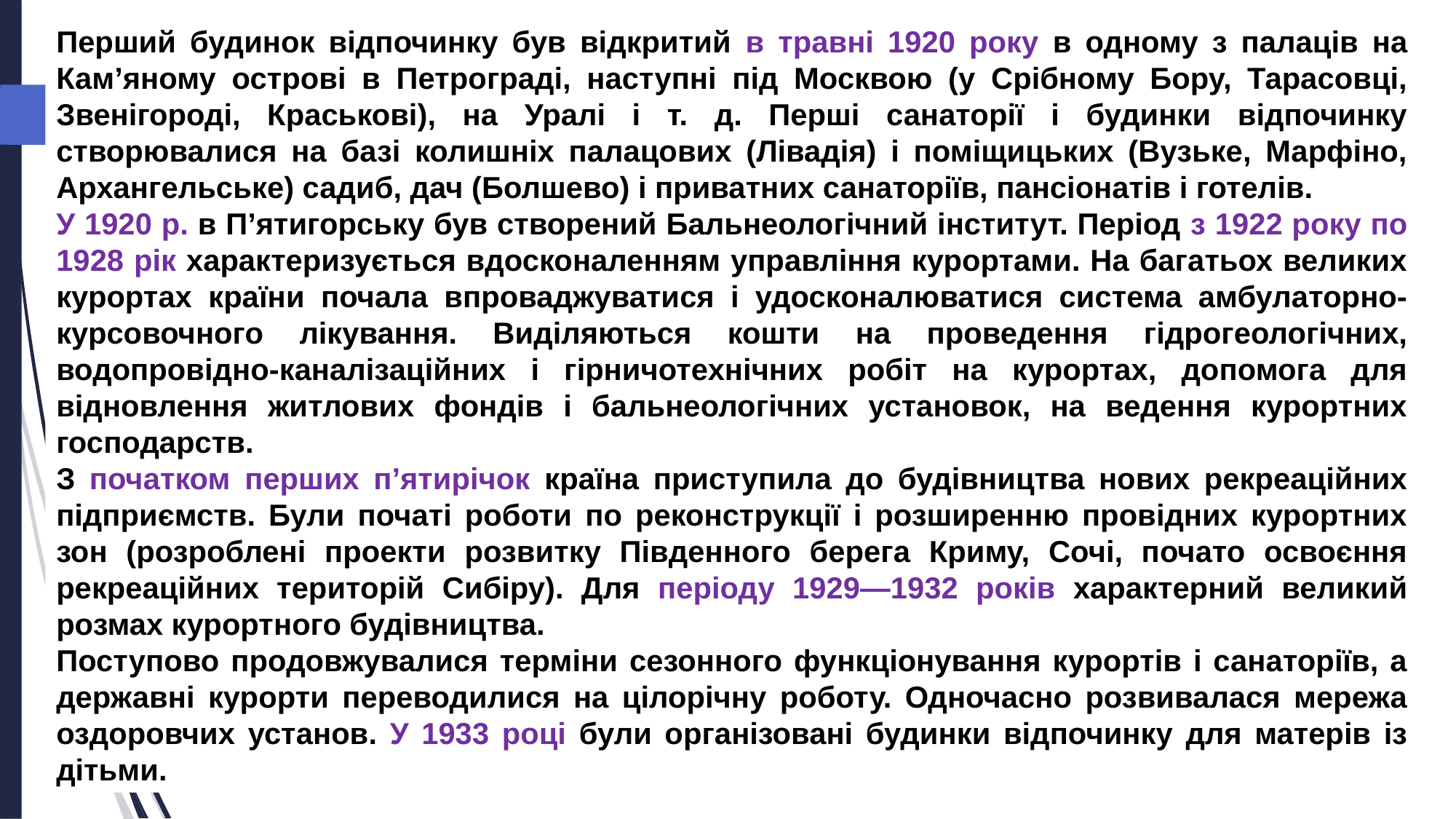

Перший будинок відпочинку був відкритий в травні 1920 року в одному з палаців на Кам’яному острові в Петрограді, наступні під Москвою (у Срібному Бору, Тарасовці, Звенігороді, Краськові), на Уралі і т. д. Перші санаторії і будинки відпочинку створювалися на базі колишніх палацових (Лівадія) і поміщицьких (Вузьке, Марфіно, Архангельське) садиб, дач (Болшево) і приватних санаторіїв, пансіонатів і готелів.
У 1920 р. в П’ятигорську був створений Бальнеологічний інститут. Період з 1922 року по 1928 рік характеризується вдосконаленням управління курортами. На багатьох великих курортах країни почала впроваджуватися і удосконалюватися система амбулаторно-курсовочного лікування. Виділяються кошти на проведення гідрогеологічних, водопровідно-каналізаційних і гірничотехнічних робіт на курортах, допомога для відновлення житлових фондів і бальнеологічних установок, на ведення курортних господарств.
З початком перших п’ятирічок країна приступила до будівництва нових рекреаційних підприємств. Були початі роботи по реконструкції і розширенню провідних курортних зон (розроблені проекти розвитку Південного берега Криму, Сочі, почато освоєння рекреаційних територій Сибіру). Для періоду 1929—1932 років характерний великий розмах курортного будівництва.
Поступово продовжувалися терміни сезонного функціонування курортів і санаторіїв, а державні курорти переводилися на цілорічну роботу. Одночасно розвивалася мережа оздоровчих установ. У 1933 році були організовані будинки відпочинку для матерів із дітьми.